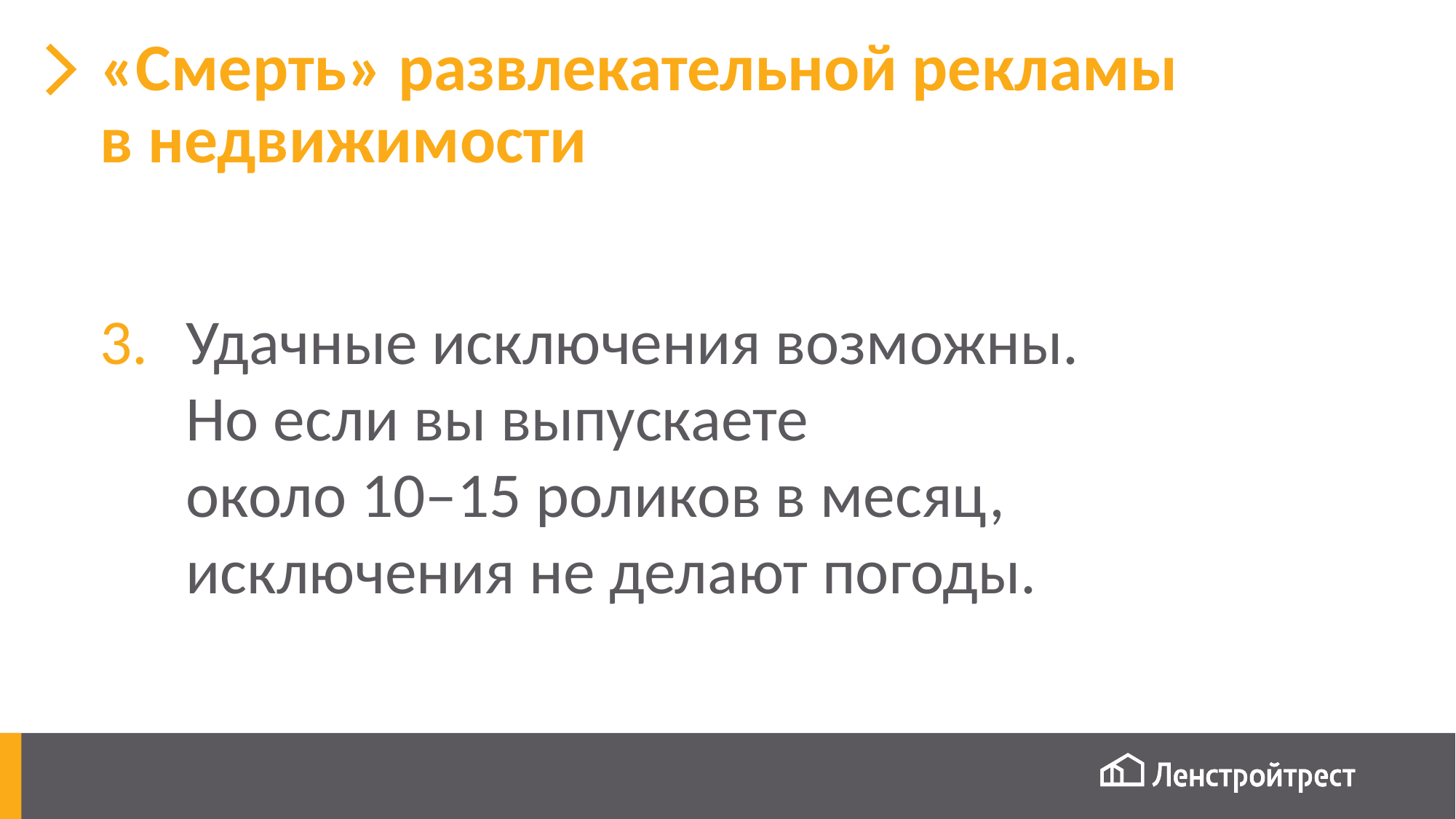

# «Смерть» развлекательной рекламы в недвижимости
Удачные исключения возможны.
Но если вы выпускаете
около 10–15 роликов в месяц,
исключения не делают погоды.